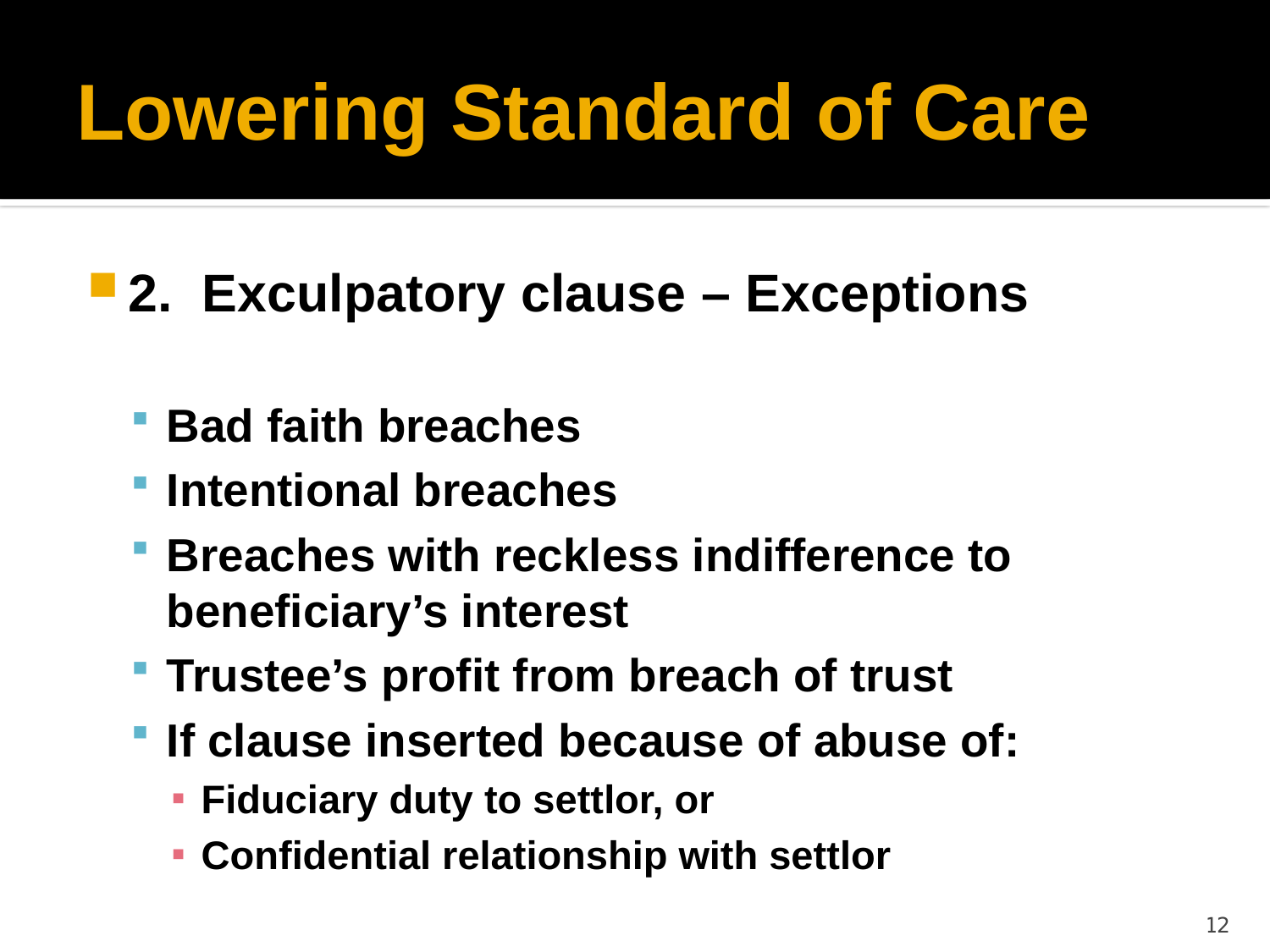

# Lowering Standard of Care
2.  Exculpatory clause – Exceptions

Bad faith breaches
Intentional breaches
Breaches with reckless indifference to beneficiary’s interest
Trustee’s profit from breach of trust
If clause inserted because of abuse of:
Fiduciary duty to settlor, or
Confidential relationship with settlor

12